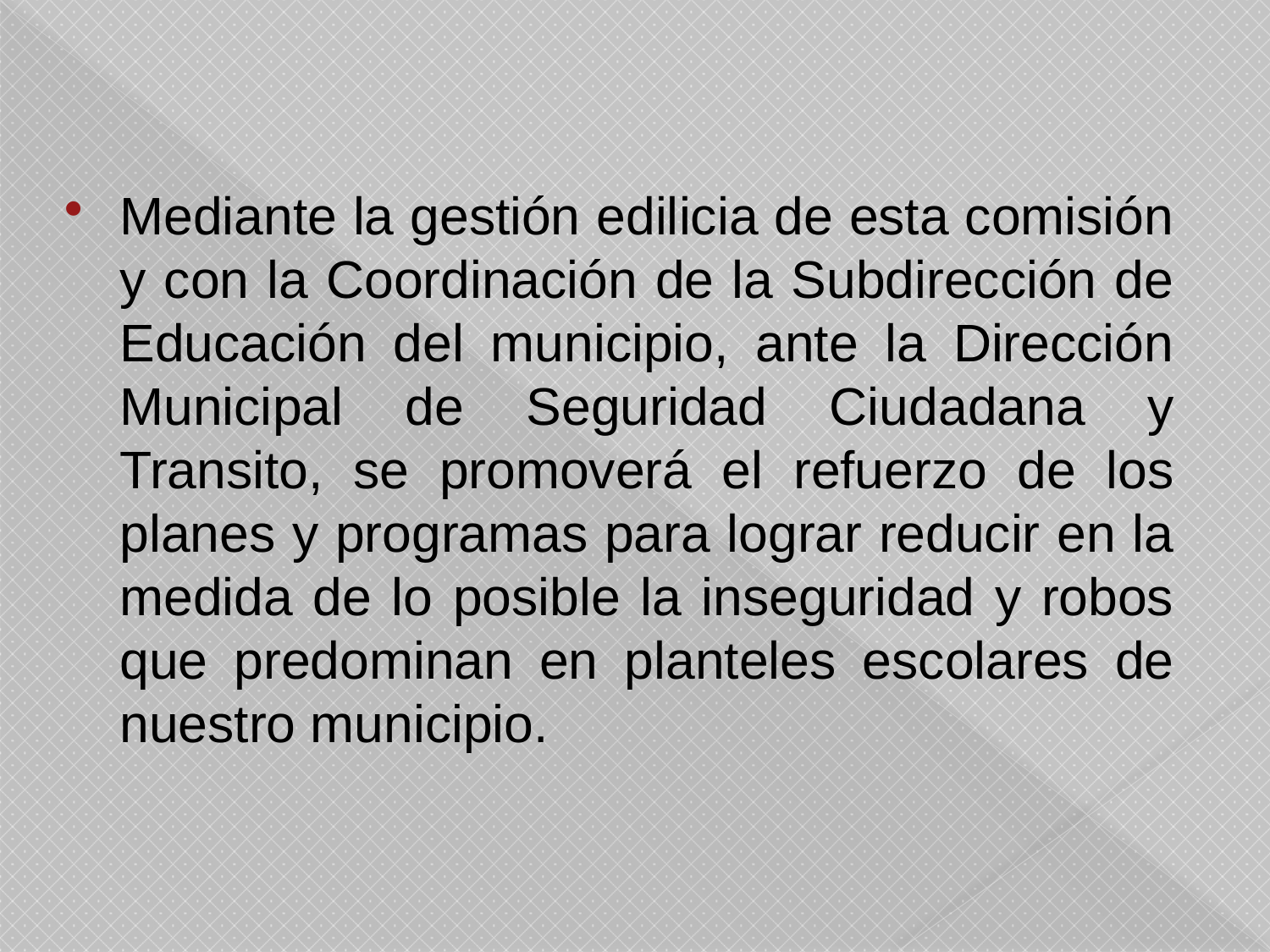

Mediante la gestión edilicia de esta comisión y con la Coordinación de la Subdirección de Educación del municipio, ante la Dirección Municipal de Seguridad Ciudadana y Transito, se promoverá el refuerzo de los planes y programas para lograr reducir en la medida de lo posible la inseguridad y robos que predominan en planteles escolares de nuestro municipio.